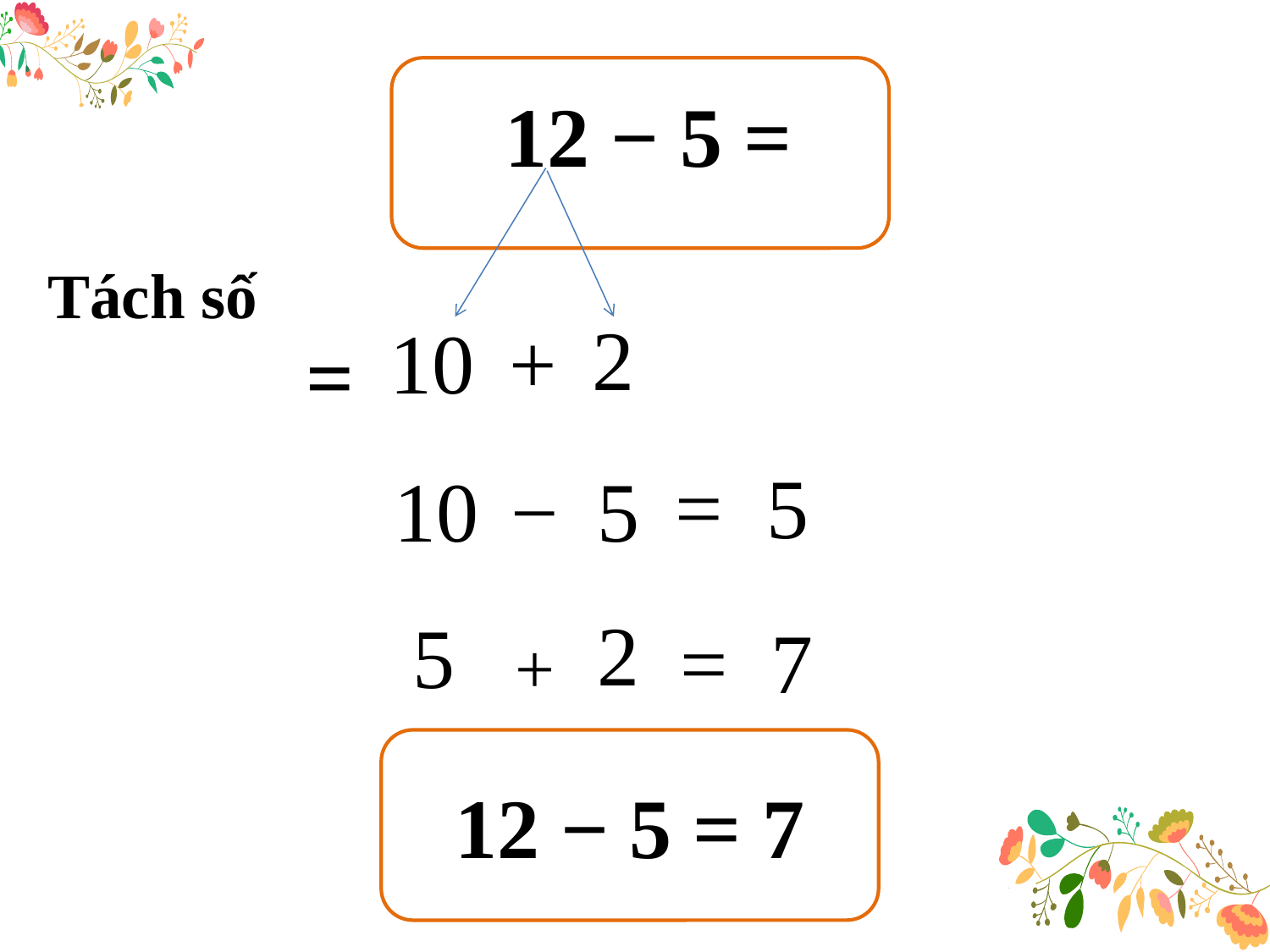

12 − 5 =

Tách số
2
+
10
=
=
5
10
−
5
2
5
=
 7
+

12 − 5 = 7